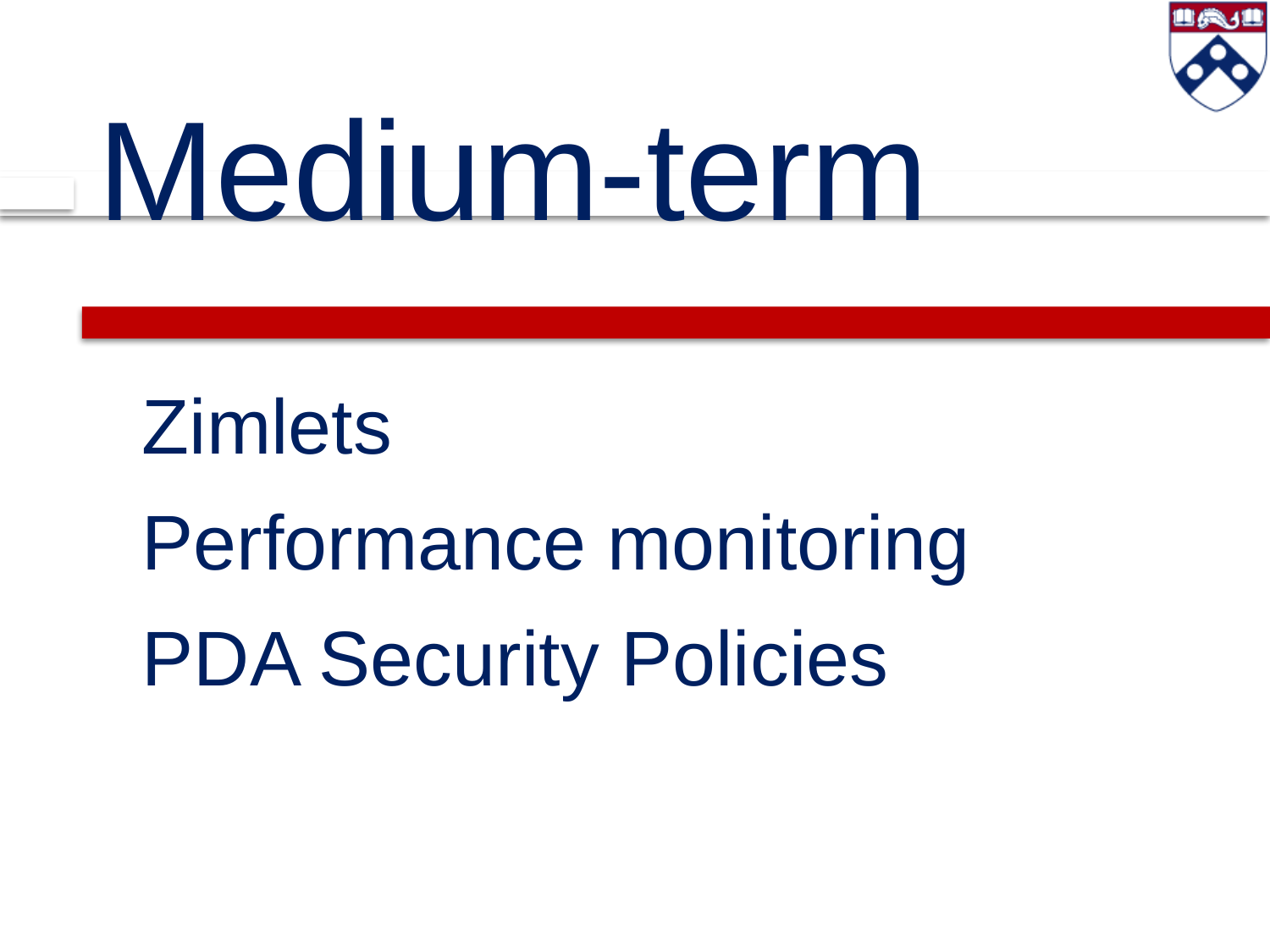

# Medium-term
Zimlets
Performance monitoring
PDA Security Policies